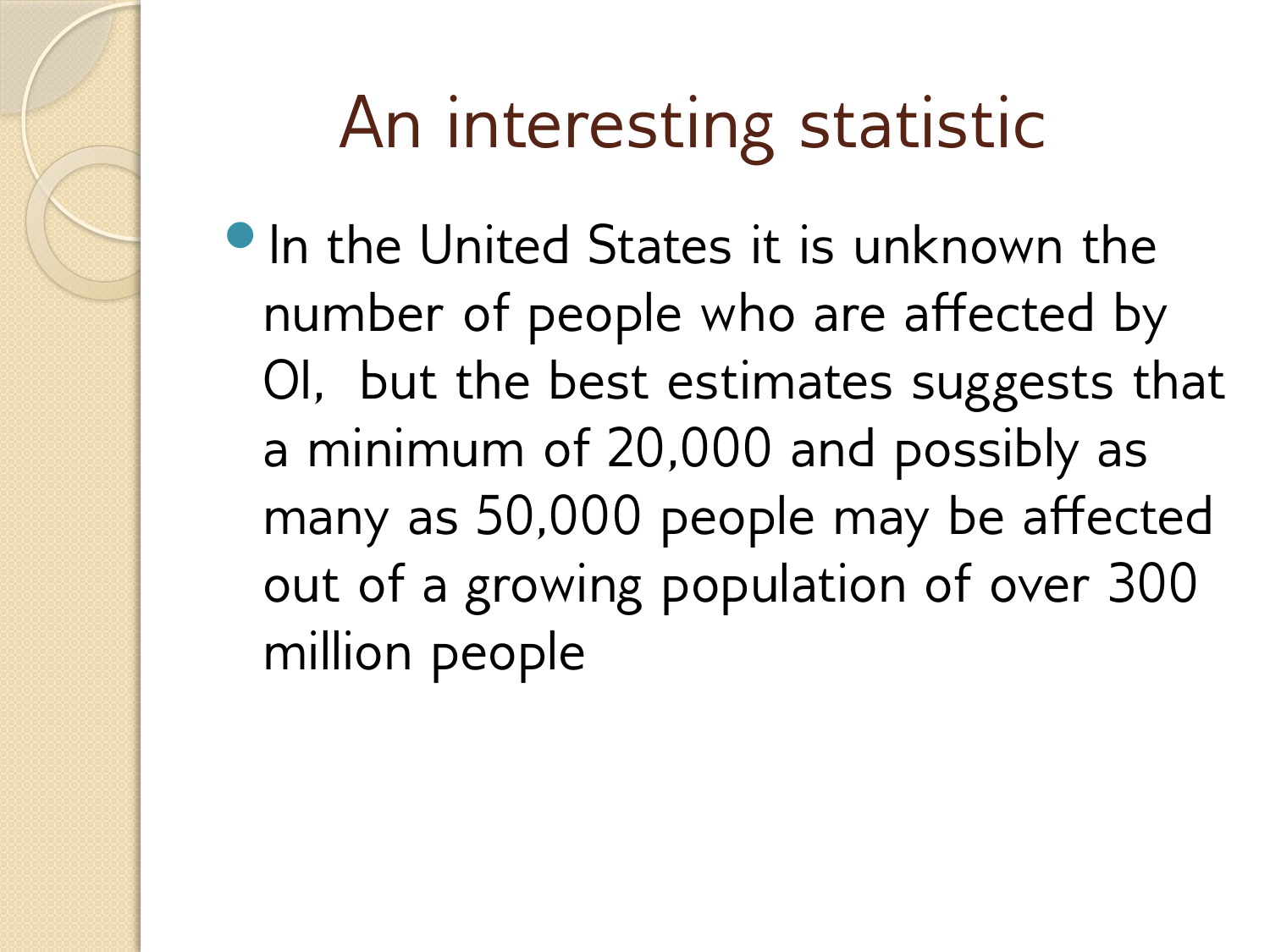

# An interesting statistic
In the United States it is unknown the number of people who are affected by OI,  but the best estimates suggests that a minimum of 20,000 and possibly as many as 50,000 people may be affected out of a growing population of over 300 million people